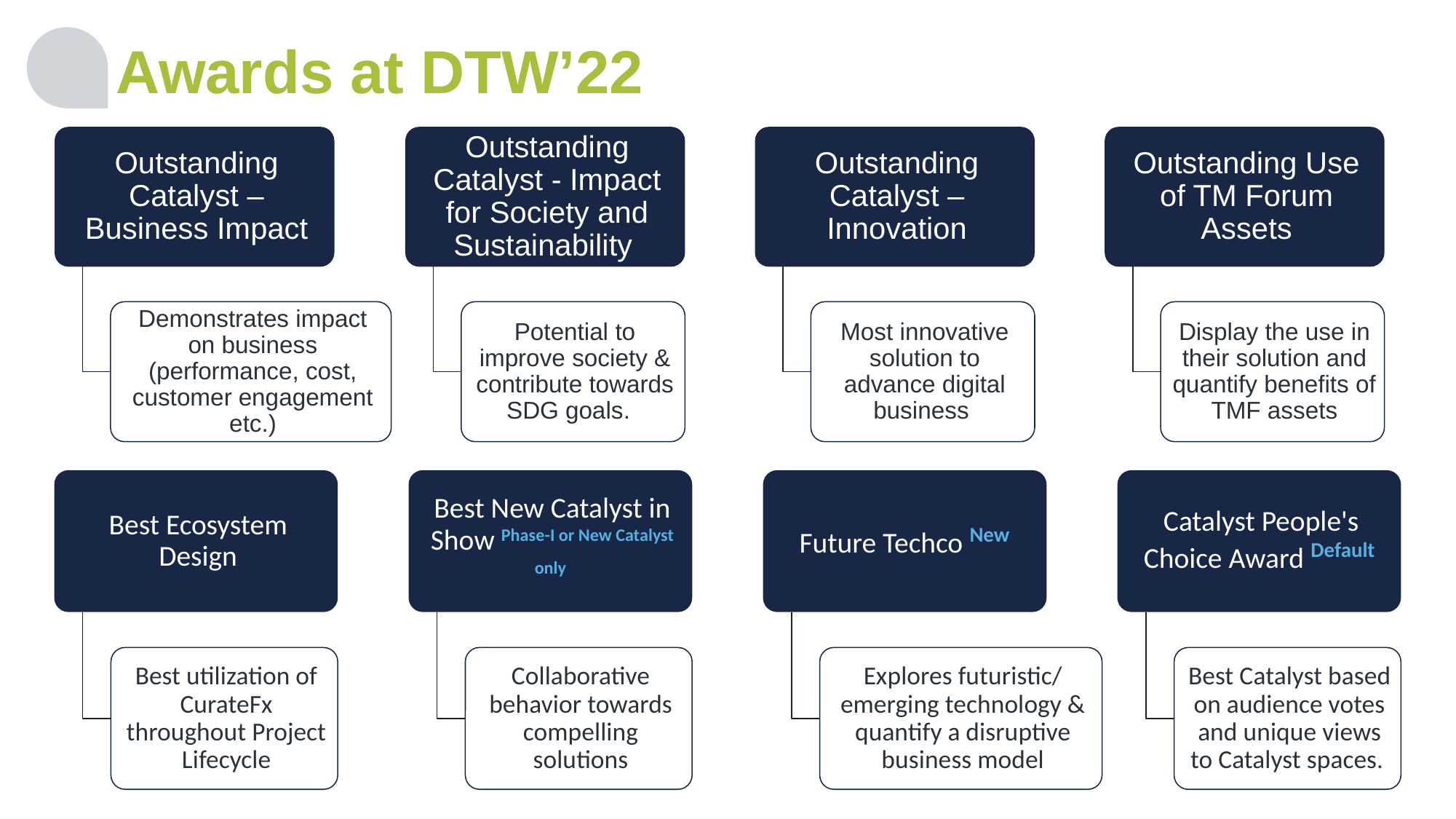

# Awards at DTW’22
Outstanding Catalyst – Business Impact
Demonstrates impact on business (performance, cost, customer engagement etc.)
Outstanding Catalyst - Impact for Society and Sustainability
Potential to improve society & contribute towards SDG goals.
Outstanding Catalyst – Innovation
Most innovative solution to advance digital business
Outstanding Use of TM Forum Assets
Display the use in their solution and quantify benefits of TMF assets
Best Ecosystem Design
Best utilization of CurateFx throughout Project Lifecycle
Best New Catalyst in Show Phase-I or New Catalyst only
Collaborative behavior towards compelling solutions
Future Techco New
Explores futuristic/ emerging technology & quantify a disruptive business model
Catalyst People's Choice Award Default
Best Catalyst based on audience votes and unique views to Catalyst spaces.